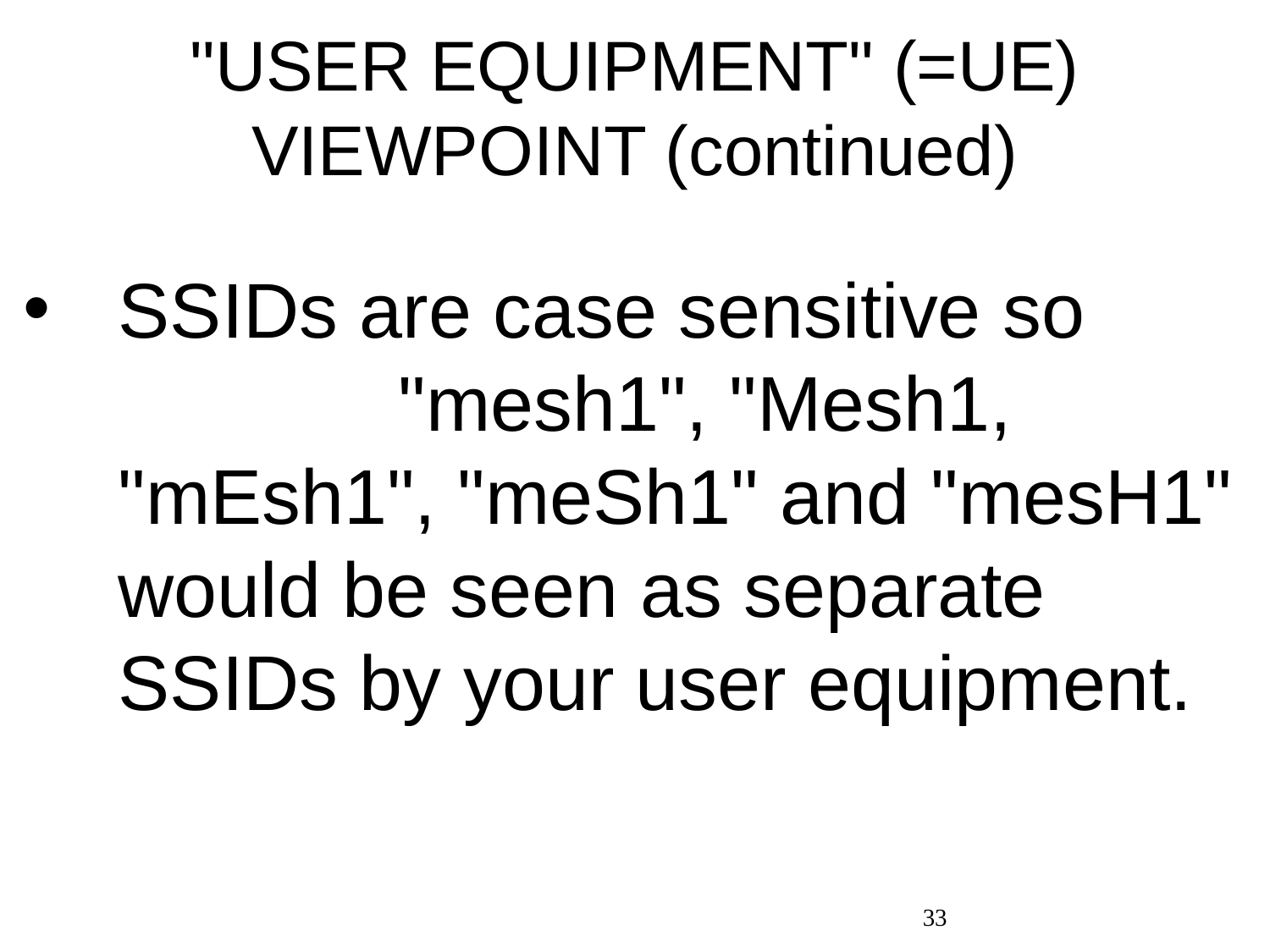

# "USER EQUIPMENT" (=UE) VIEWPOINT (continued)
SSIDs are case sensitive so                     "mesh1", "Mesh1, "mEsh1", "meSh1" and "mesH1" would be seen as separate SSIDs by your user equipment.

33